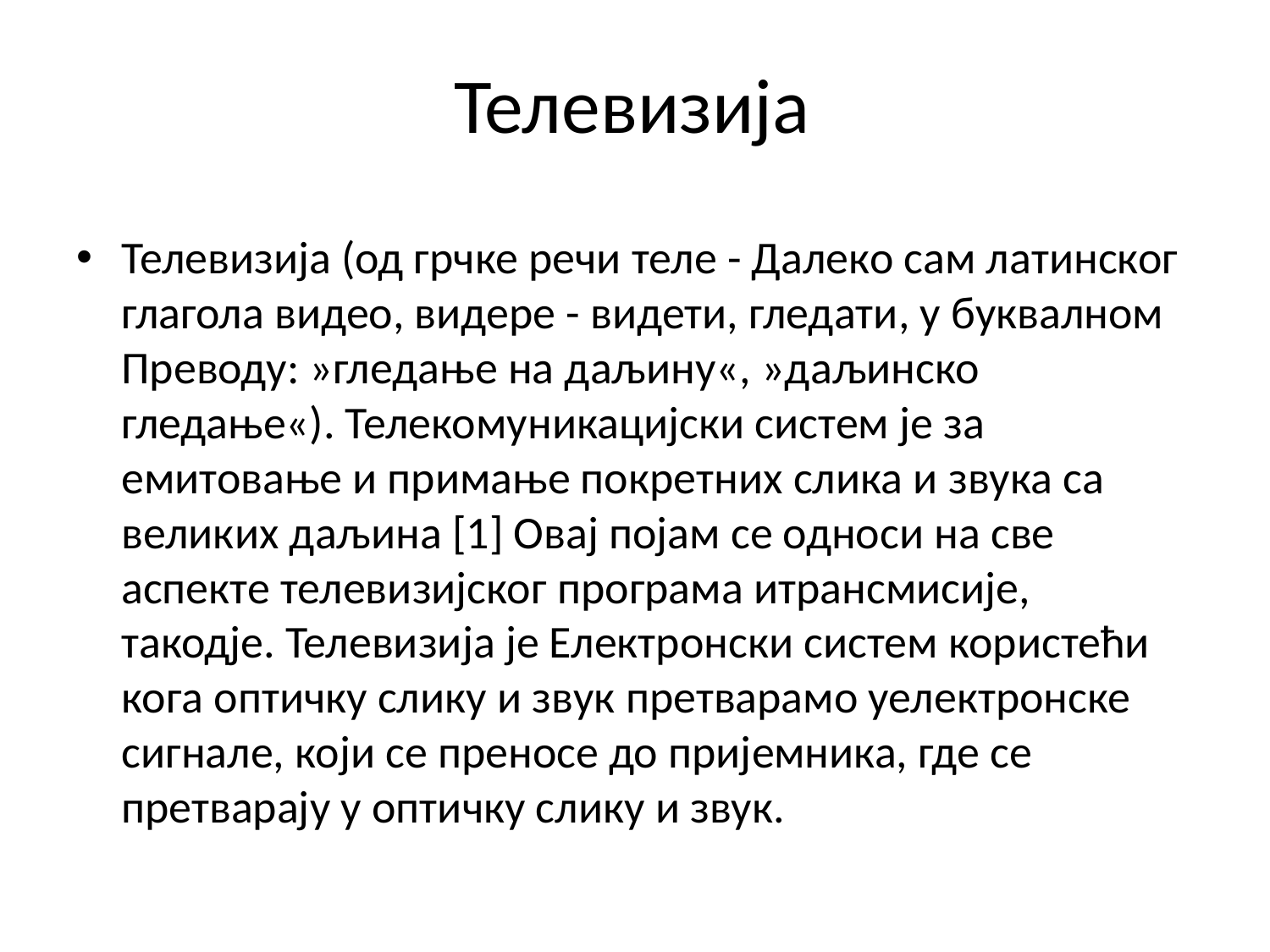

# Телевизија
Телевизија (од грчке речи теле - Далеко сам латинског глагола видео, видере - видети, гледати, у буквалном Преводу: »гледање на даљину«, »даљинско гледање«). Телекомуникацијски систем је за емитовање и примање покретних слика и звука са великих даљина [1] Овај појам се односи на све аспекте телевизијског програма итрансмисије, такодје. Телевизија је Електронски систем користећи кога оптичку слику и звук претварамо уелектронске сигнале, који се преносе до пријемника, где се претварају у оптичку слику и звук.